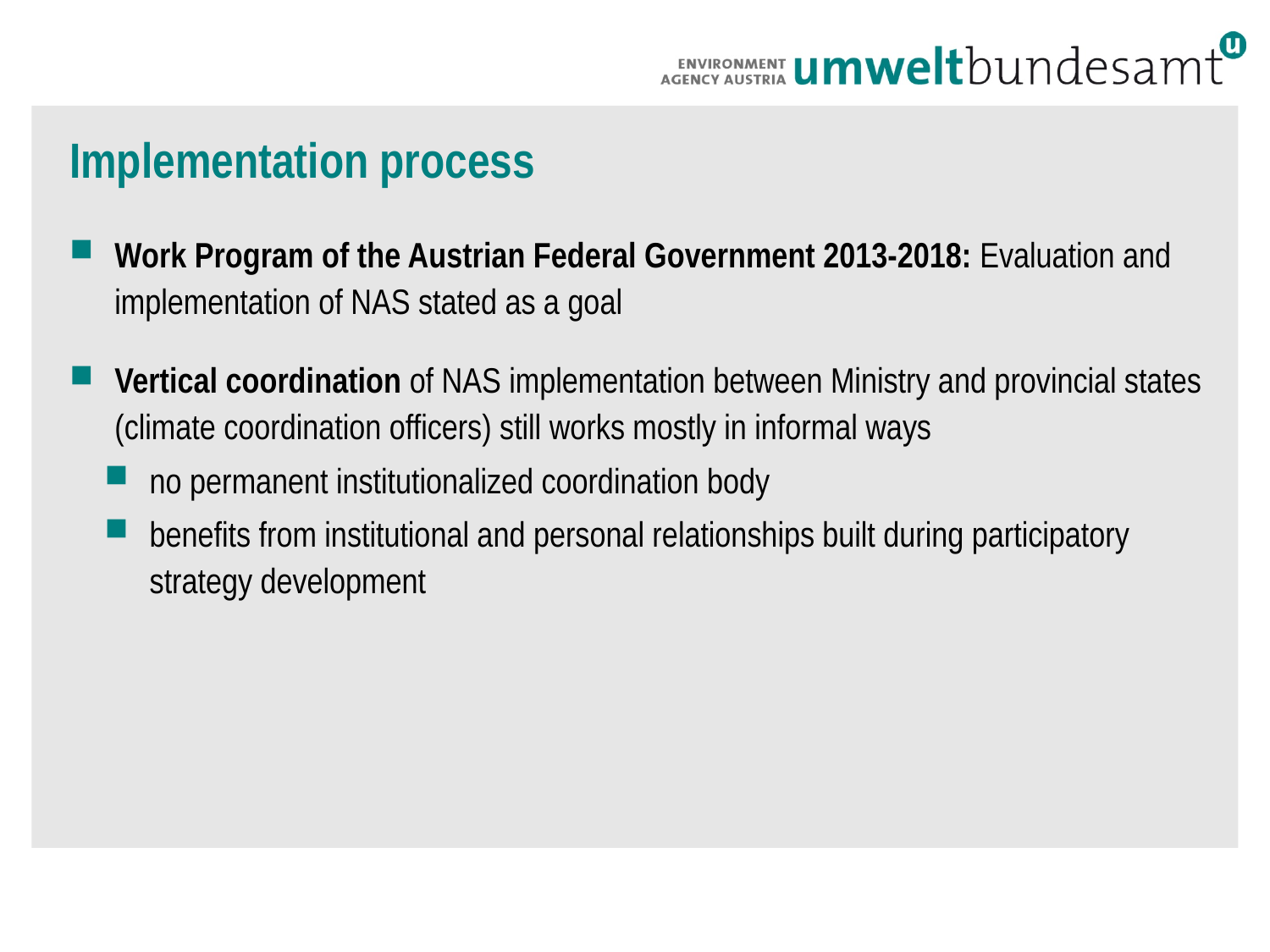

# Implementation process
Work Program of the Austrian Federal Government 2013-2018: Evaluation and implementation of NAS stated as a goal

Vertical coordination of NAS implementation between Ministry and provincial states (climate coordination officers) still works mostly in informal ways
no permanent institutionalized coordination body
benefits from institutional and personal relationships built during participatory strategy development